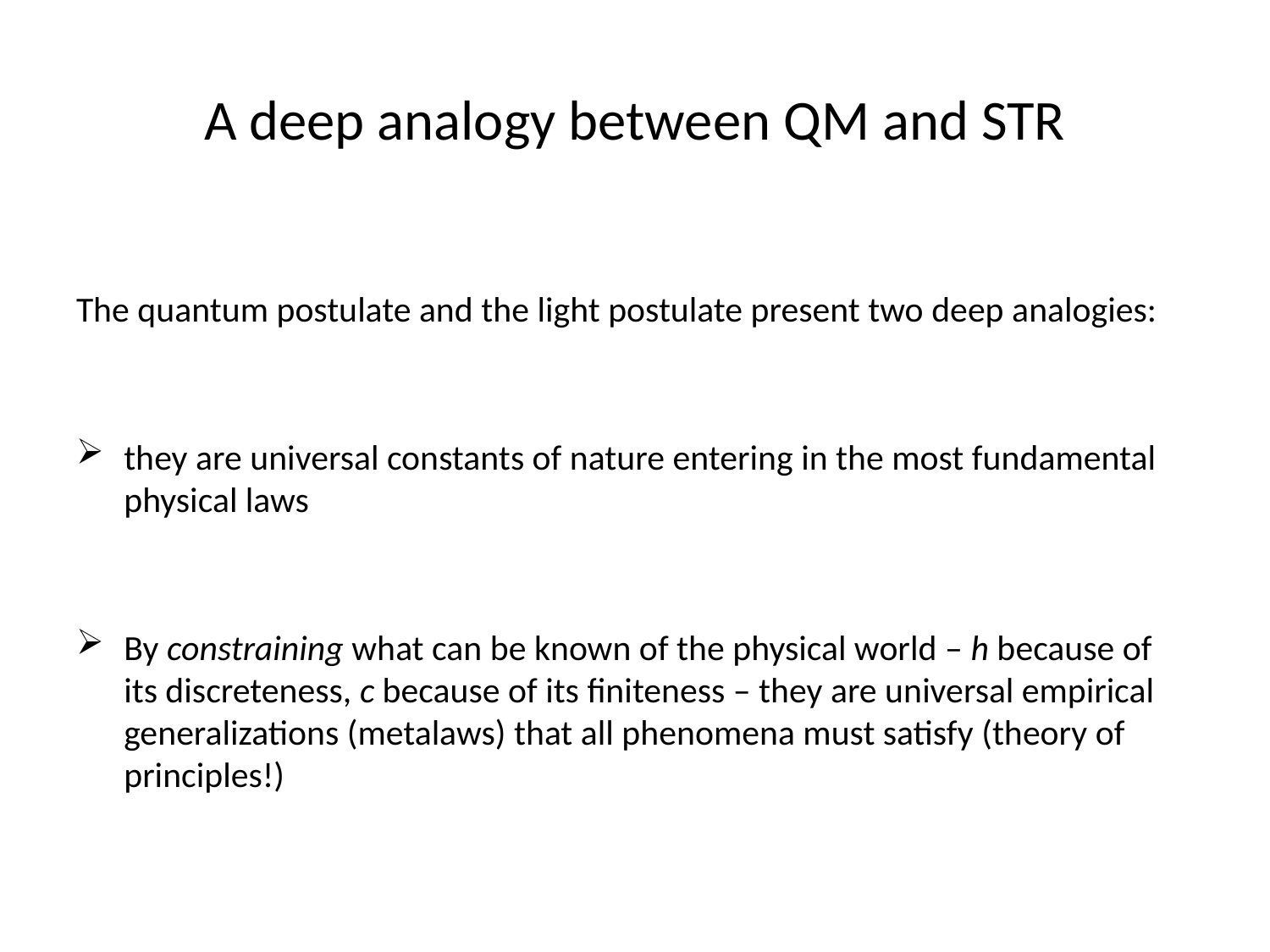

# A deep analogy between QM and STR

The quantum postulate and the light postulate present two deep analogies:

they are universal constants of nature entering in the most fundamental physical laws

By constraining what can be known of the physical world – h because of its discreteness, c because of its finiteness – they are universal empirical generalizations (metalaws) that all phenomena must satisfy (theory of principles!)